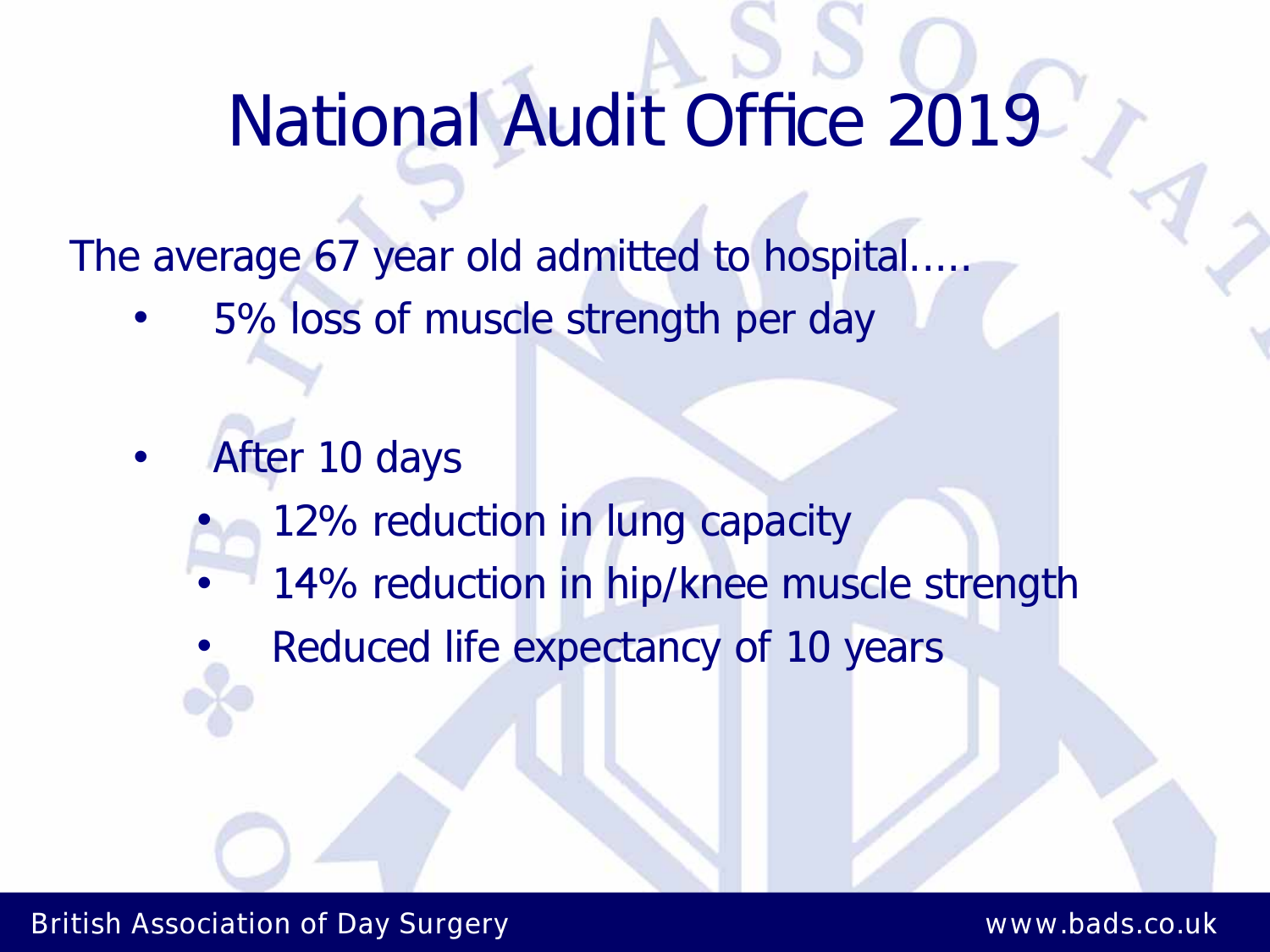

# National Audit Office 2019
The average 67 year old admitted to hospital.....
5% loss of muscle strength per day

After 10 days
12% reduction in lung capacity
14% reduction in hip/knee muscle strength
Reduced life expectancy of 10 years